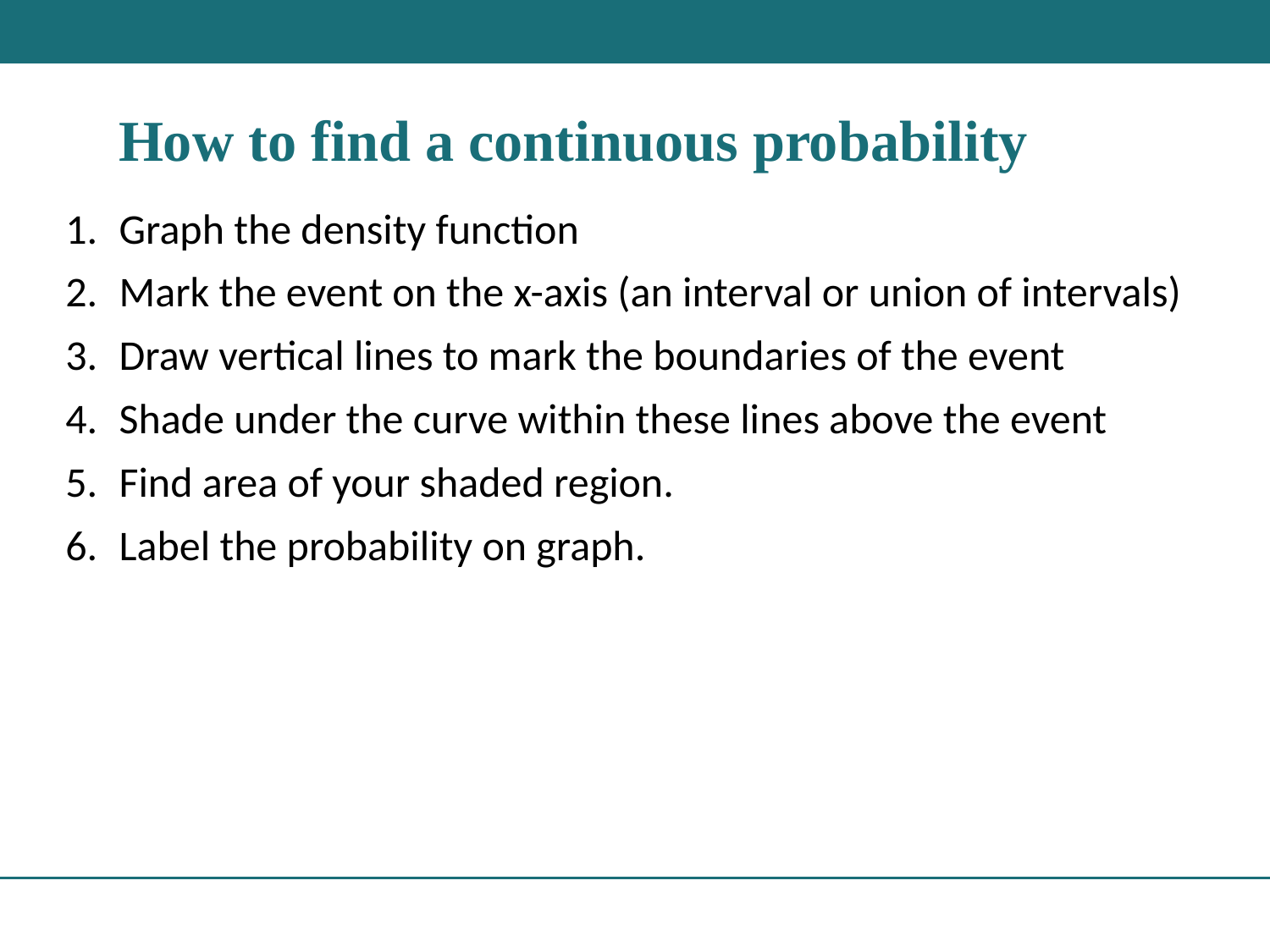

# How to find a continuous probability
Graph the density function
Mark the event on the x-axis (an interval or union of intervals)
Draw vertical lines to mark the boundaries of the event
Shade under the curve within these lines above the event
Find area of your shaded region.
Label the probability on graph.